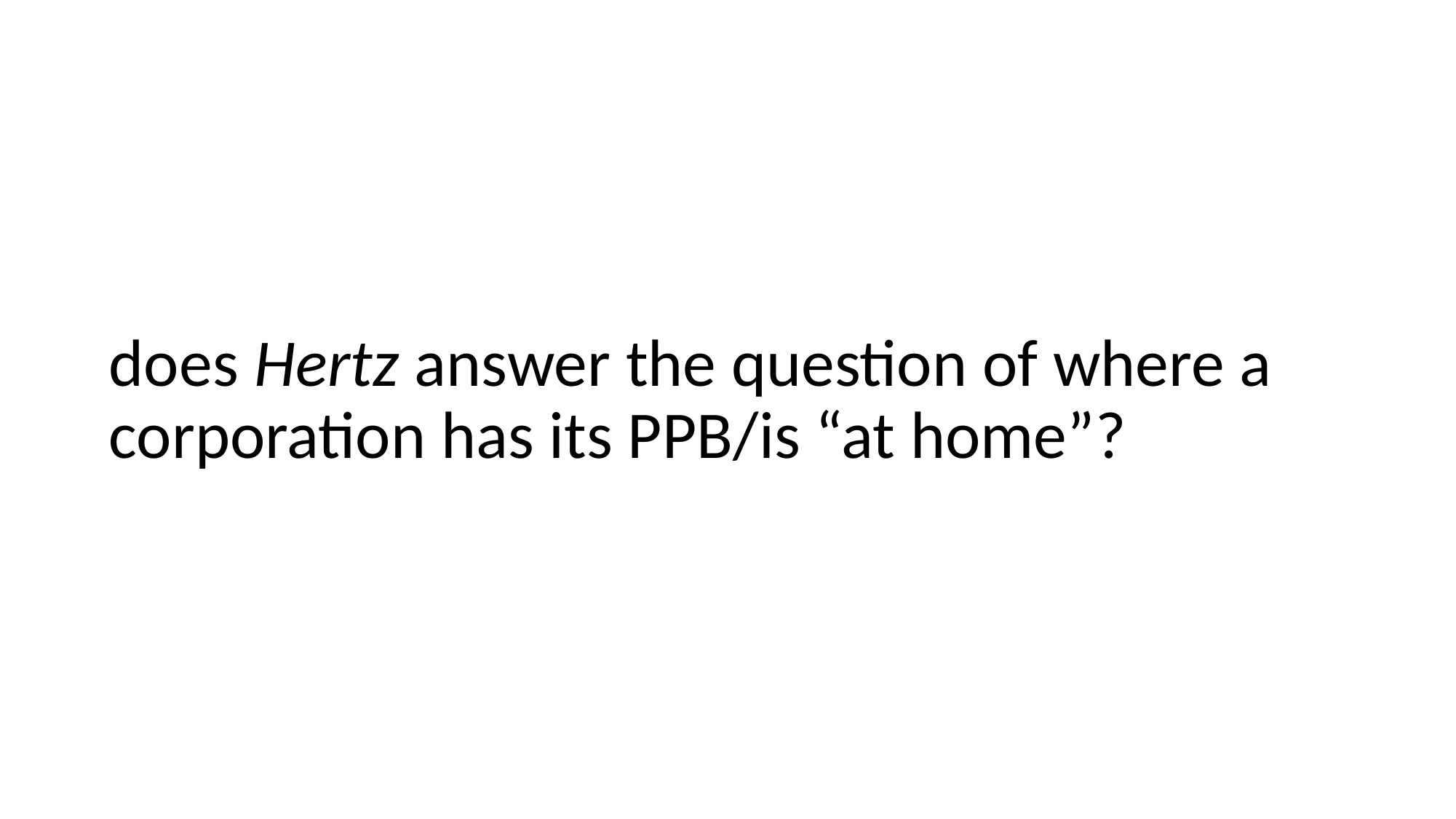

# does Hertz answer the question of where a corporation has its PPB/is “at home”?